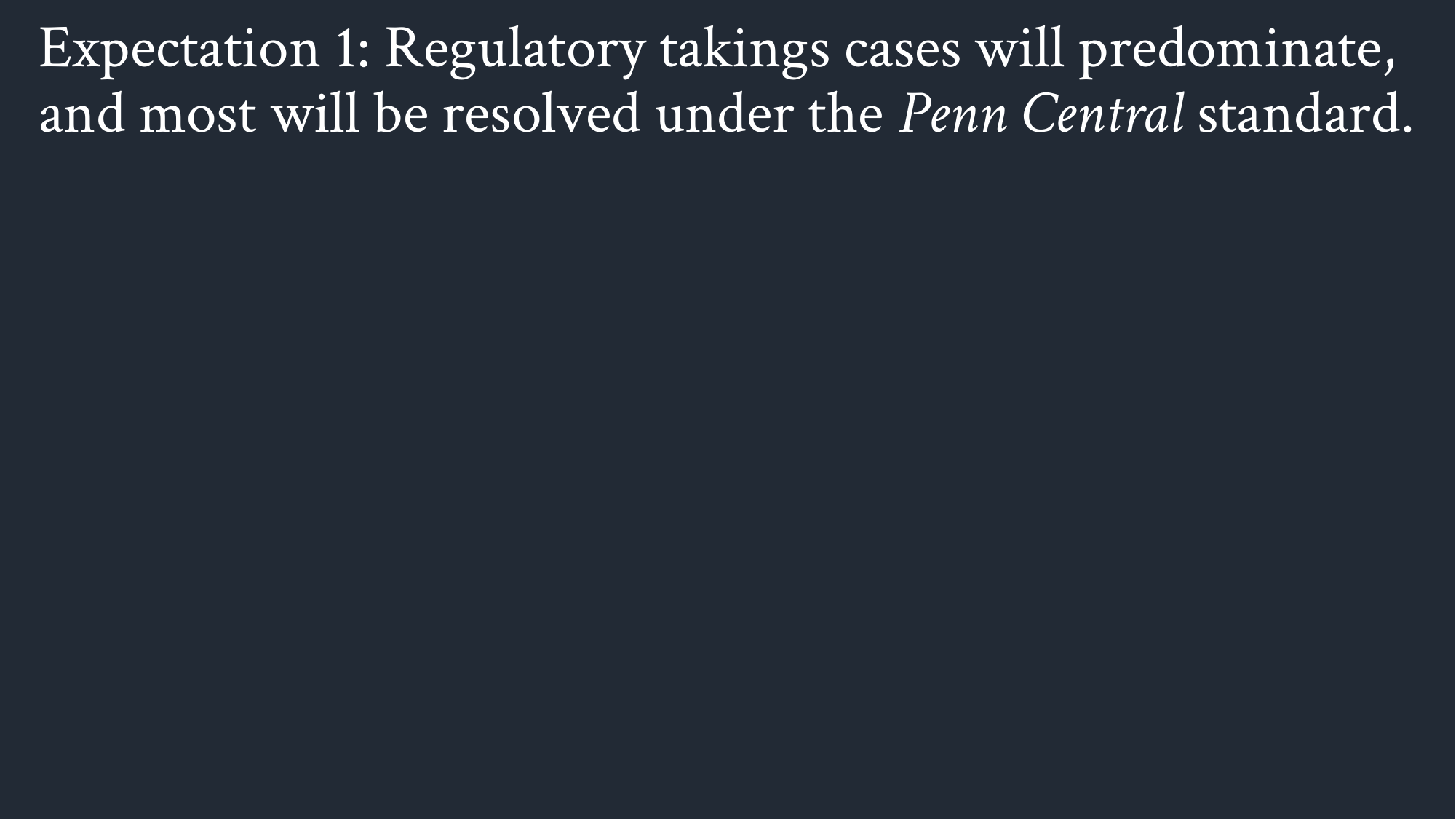

# Expectation 1: Regulatory takings cases will predominate, and most will be resolved under the Penn Central standard.